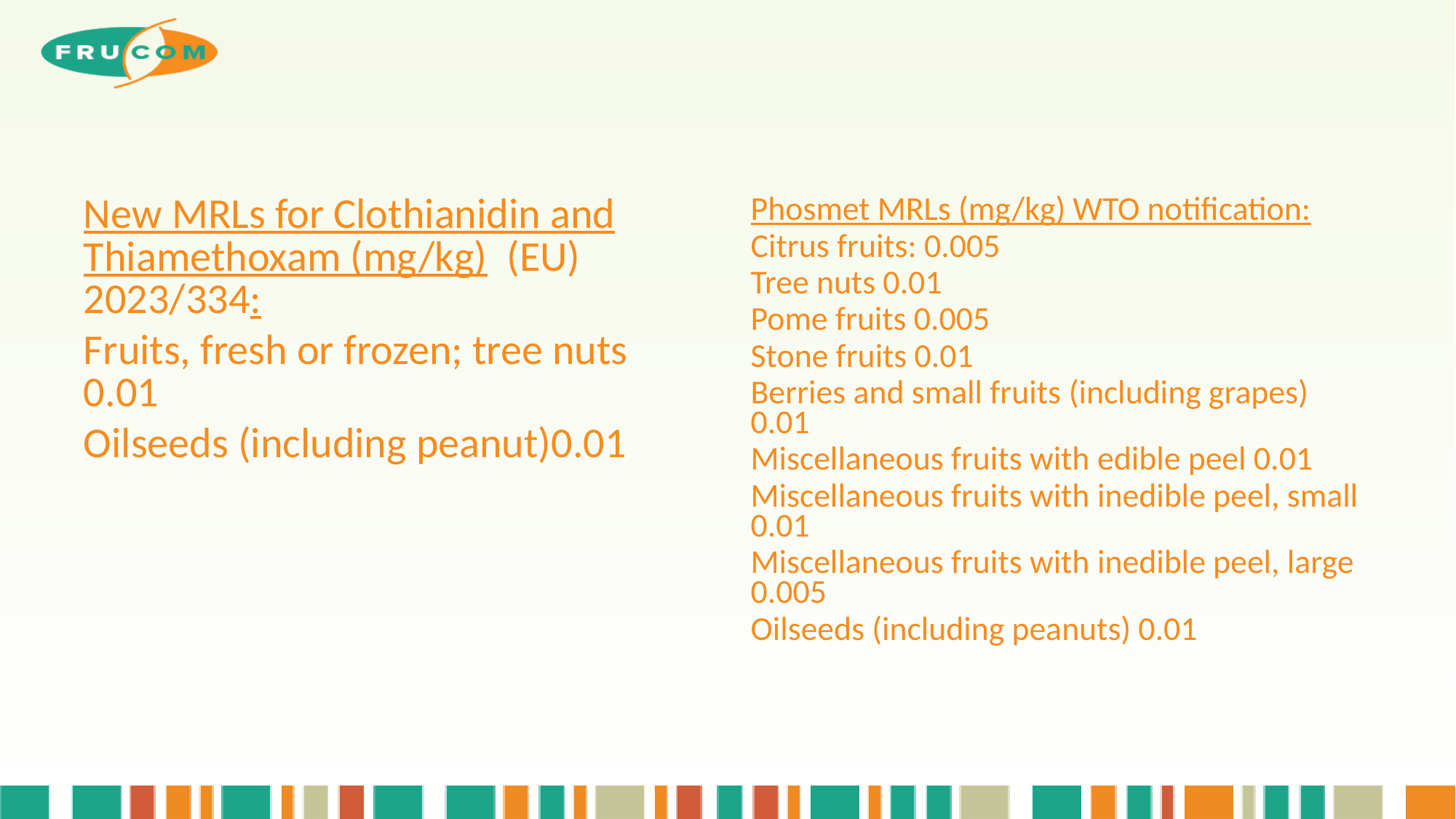

#
New MRLs for Clothianidin and Thiamethoxam (mg/kg)  (EU) 2023/334:
Fruits, fresh or frozen; tree nuts 0.01
Oilseeds (including peanut)0.01
Phosmet MRLs (mg/kg) WTO notification:
Citrus fruits: 0.005
Tree nuts 0.01
Pome fruits 0.005
Stone fruits 0.01
Berries and small fruits (including grapes) 0.01
Miscellaneous fruits with edible peel 0.01
Miscellaneous fruits with inedible peel, small 0.01
Miscellaneous fruits with inedible peel, large 0.005
Oilseeds (including peanuts) 0.01